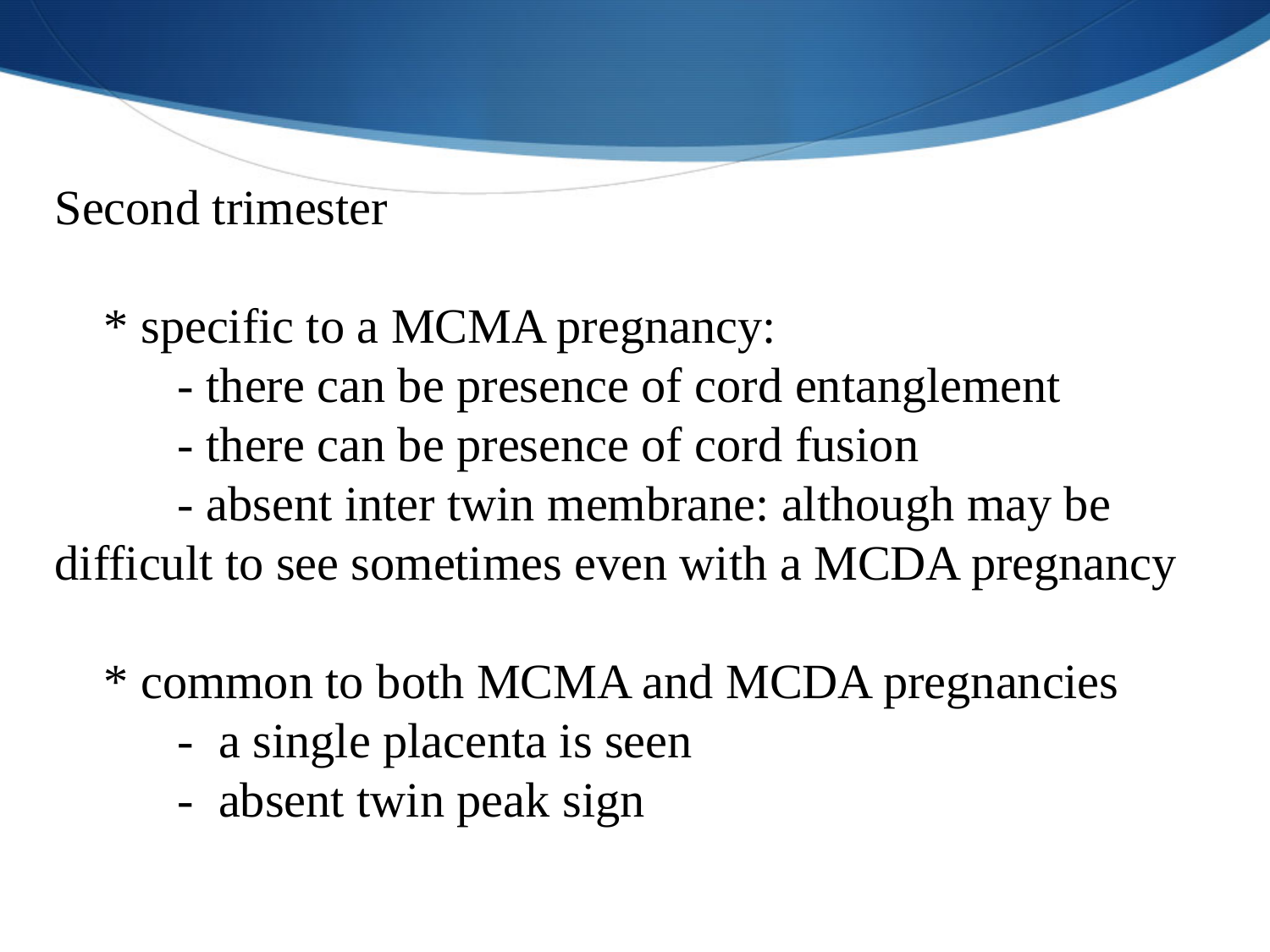

Second trimester

    * specific to a MCMA pregnancy:
          - there can be presence of cord entanglement
          - there can be presence of cord fusion
          - absent inter twin membrane: although may be difficult to see sometimes even with a MCDA pregnancy

    * common to both MCMA and MCDA pregnancies
          -  a single placenta is seen
          -  absent twin peak sign